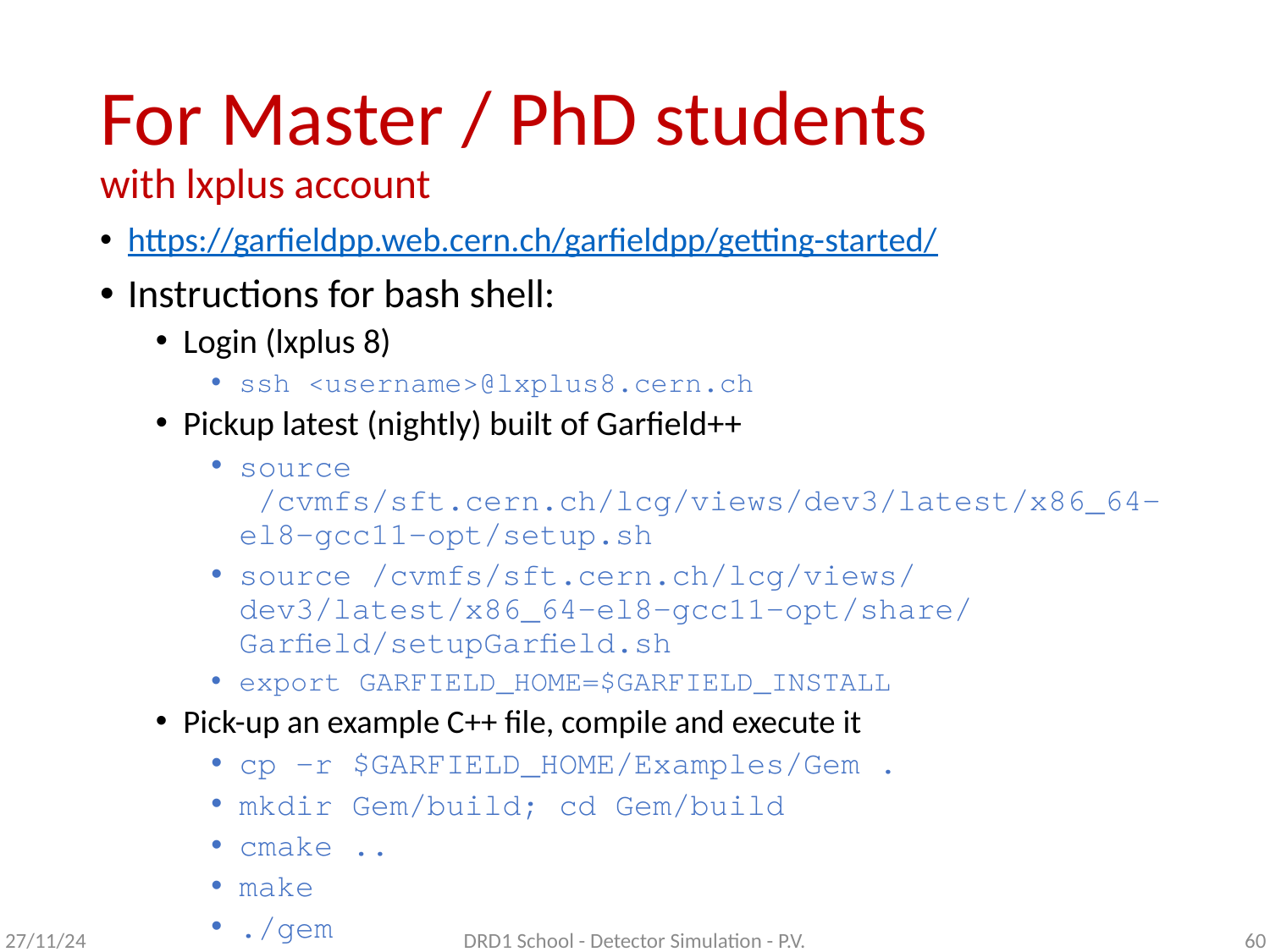

# For Master / PhD students with lxplus account
https://garfieldpp.web.cern.ch/garfieldpp/getting-started/
Instructions for bash shell:
Login (lxplus 8)
ssh <username>@lxplus8.cern.ch
Pickup latest (nightly) built of Garfield++
source  /cvmfs/sft.cern.ch/lcg/views/dev3/latest/x86_64-el8-gcc11-opt/setup.sh
source /cvmfs/sft.cern.ch/lcg/views/
dev3/latest/x86_64-el8-gcc11-opt/share/
Garfield/setupGarfield.sh
export GARFIELD_HOME=$GARFIELD_INSTALL
Pick-up an example C++ file, compile and execute it
cp -r $GARFIELD_HOME/Examples/Gem .
mkdir Gem/build; cd Gem/build
cmake ..
make
./gem
27/11/24
DRD1 School - Detector Simulation - P.V.
60